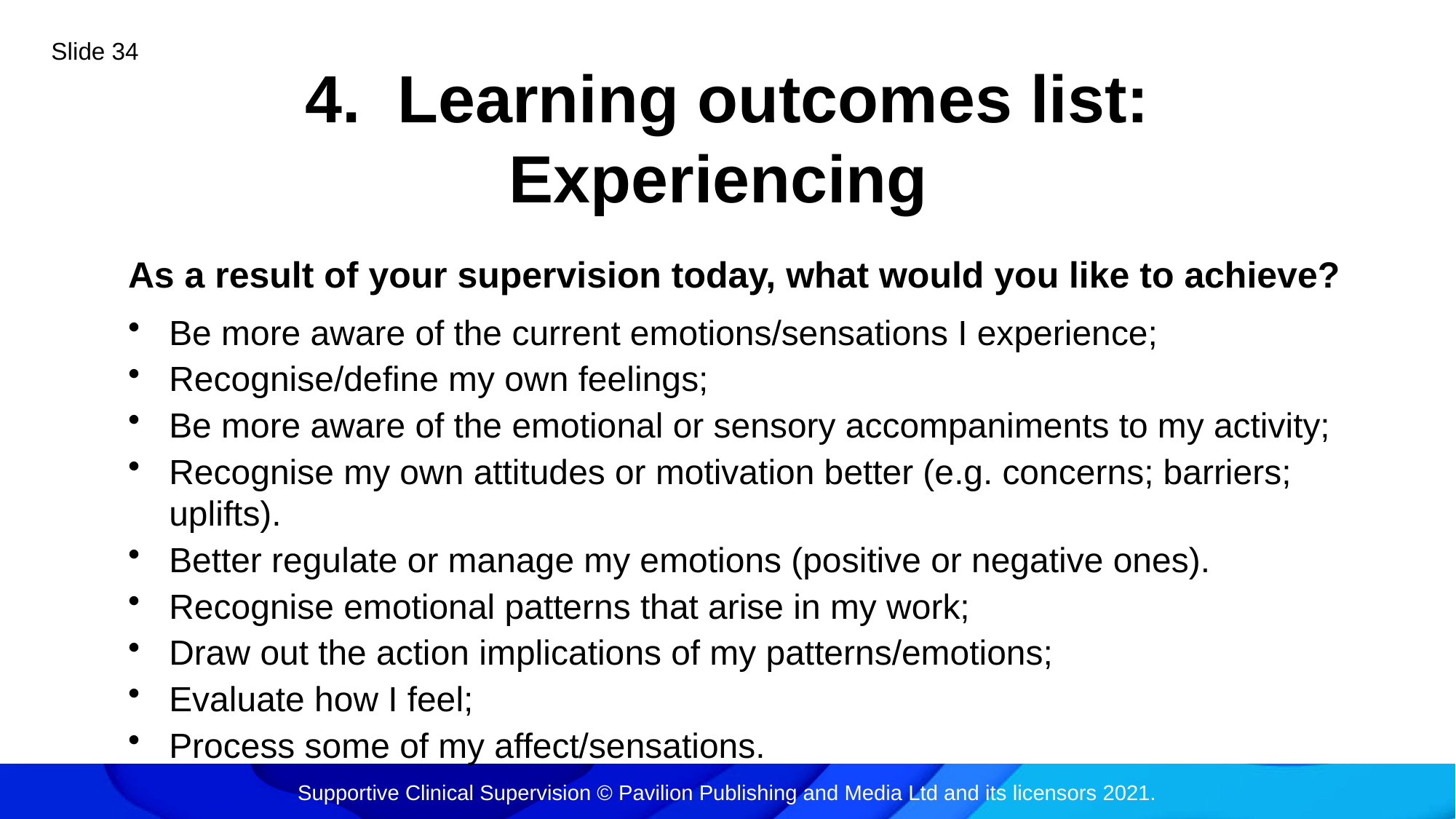

Slide 34
4.  Learning outcomes list: Experiencing
As a result of your supervision today, what would you like to achieve?
Be more aware of the current emotions/sensations I experience;
Recognise/define my own feelings;
Be more aware of the emotional or sensory accompaniments to my activity;
Recognise my own attitudes or motivation better (e.g. concerns; barriers; uplifts).
Better regulate or manage my emotions (positive or negative ones).
Recognise emotional patterns that arise in my work;
Draw out the action implications of my patterns/emotions;
Evaluate how I feel;
Process some of my affect/sensations.